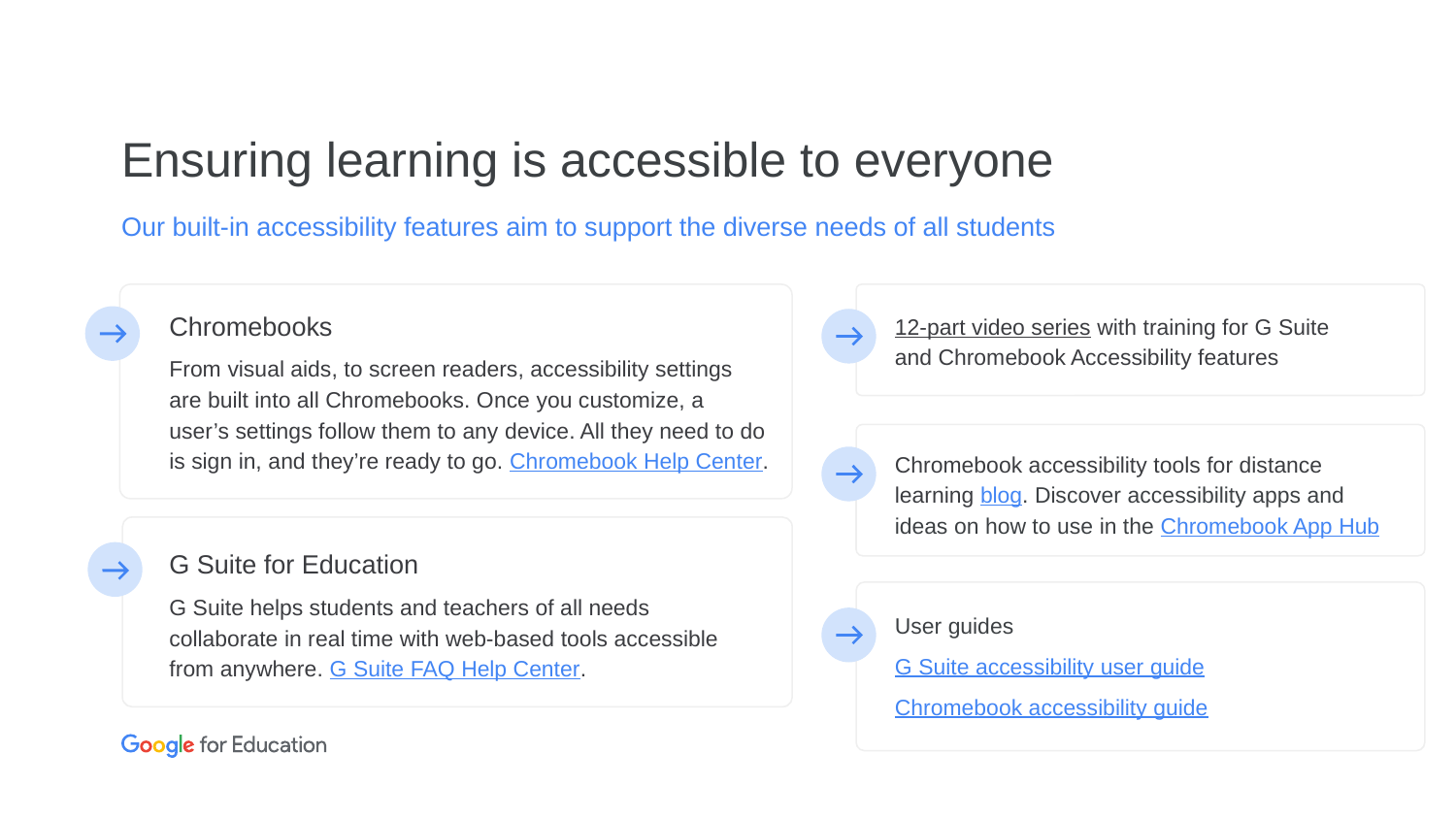

# Ensuring learning is accessible to everyone
Our built-in accessibility features aim to support the diverse needs of all students

Chromebooks
From visual aids, to screen readers, accessibility settings are built into all Chromebooks. Once you customize, a user’s settings follow them to any device. All they need to do is sign in, and they’re ready to go. Chromebook Help Center.

12-part video series with training for G Suite and Chromebook Accessibility features

Chromebook accessibility tools for distance learning blog. Discover accessibility apps and ideas on how to use in the Chromebook App Hub

G Suite for Education
G Suite helps students and teachers of all needs collaborate in real time with web-based tools accessible from anywhere. G Suite FAQ Help Center.

User guides
G Suite accessibility user guide
Chromebook accessibility guide